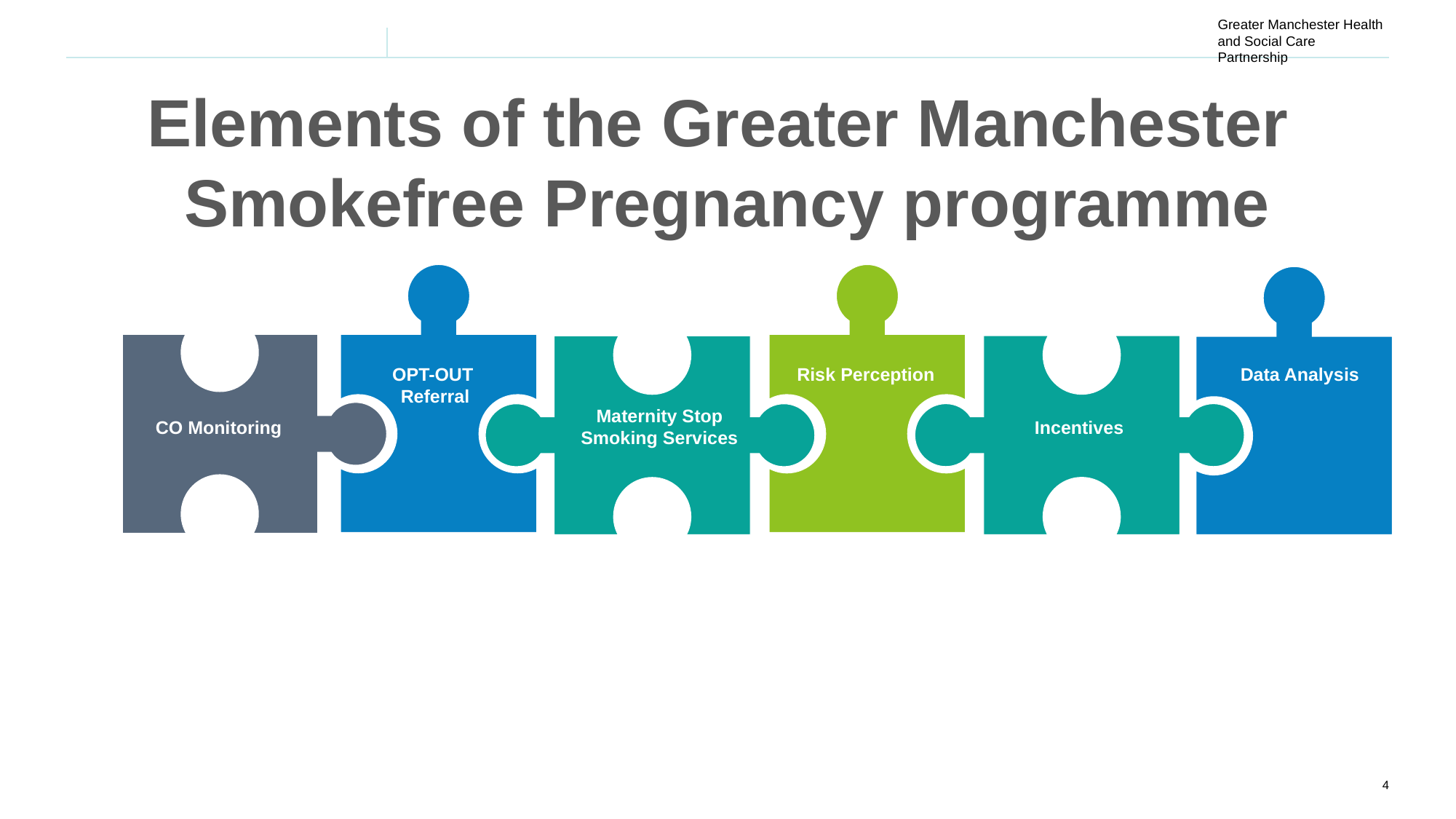

# Elements of the Greater Manchester Smokefree Pregnancy programme

OPT-OUT
Referral
Risk Perception
Data Analysis
Maternity Stop Smoking Services
CO Monitoring
Incentives